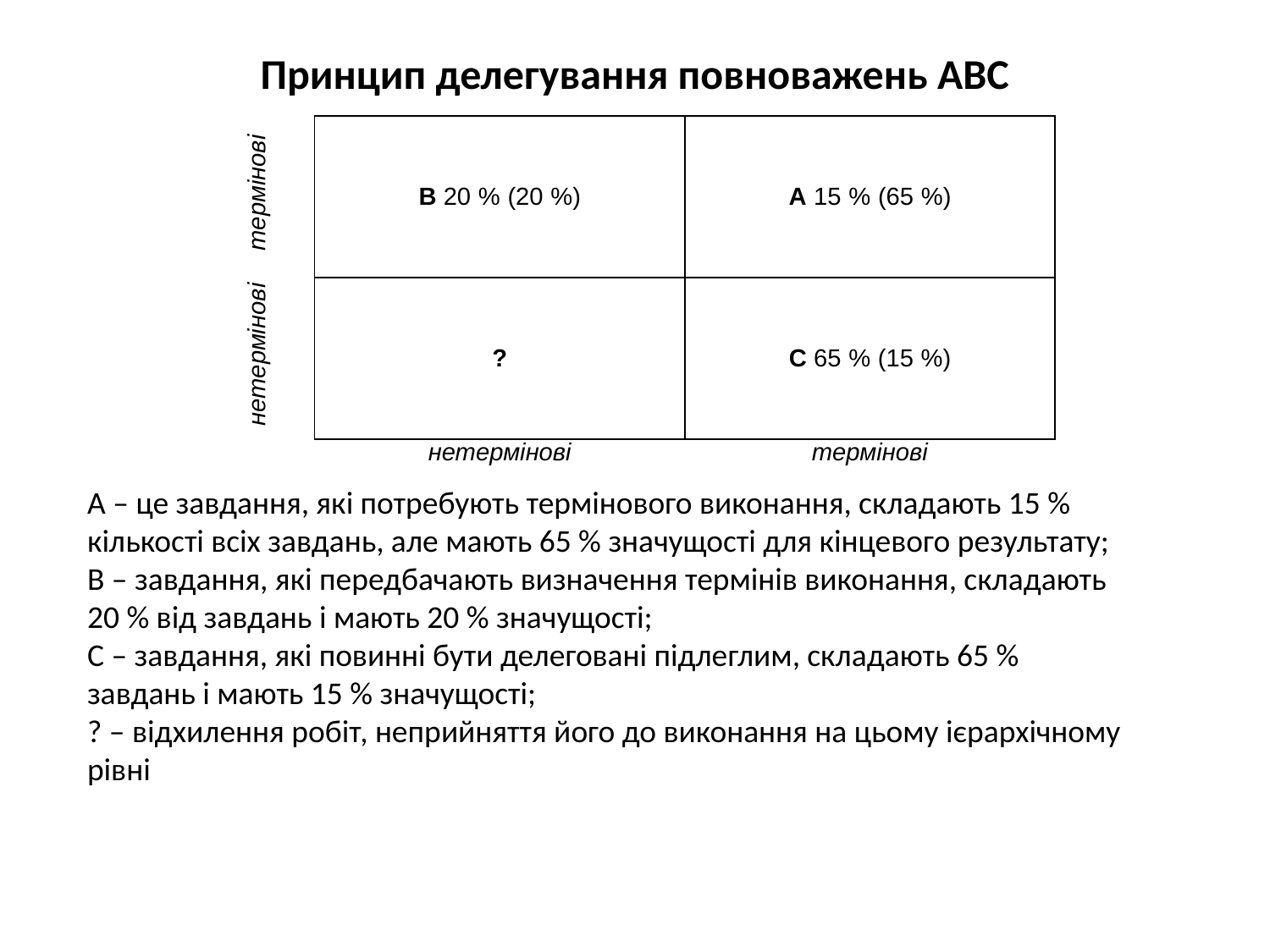

# Принцип делегування повноважень АВС
| термінові | В 20 % (20 %) | А 15 % (65 %) |
| --- | --- | --- |
| нетермінові | ? | С 65 % (15 %) |
|  | нетермінові | термінові |

А – це завдання, які потребують термінового виконання, складають 15 % кількості всіх завдань, але мають 65 % значущості для кінцевого результату;
В – завдання, які передбачають визначення термінів виконання, складають 20 % від завдань і мають 20 % значущості;
С – завдання, які повинні бути делеговані підлеглим, складають 65 % завдань і мають 15 % значущості;
? – відхилення робіт, неприйняття його до виконання на цьому ієрархічному рівні